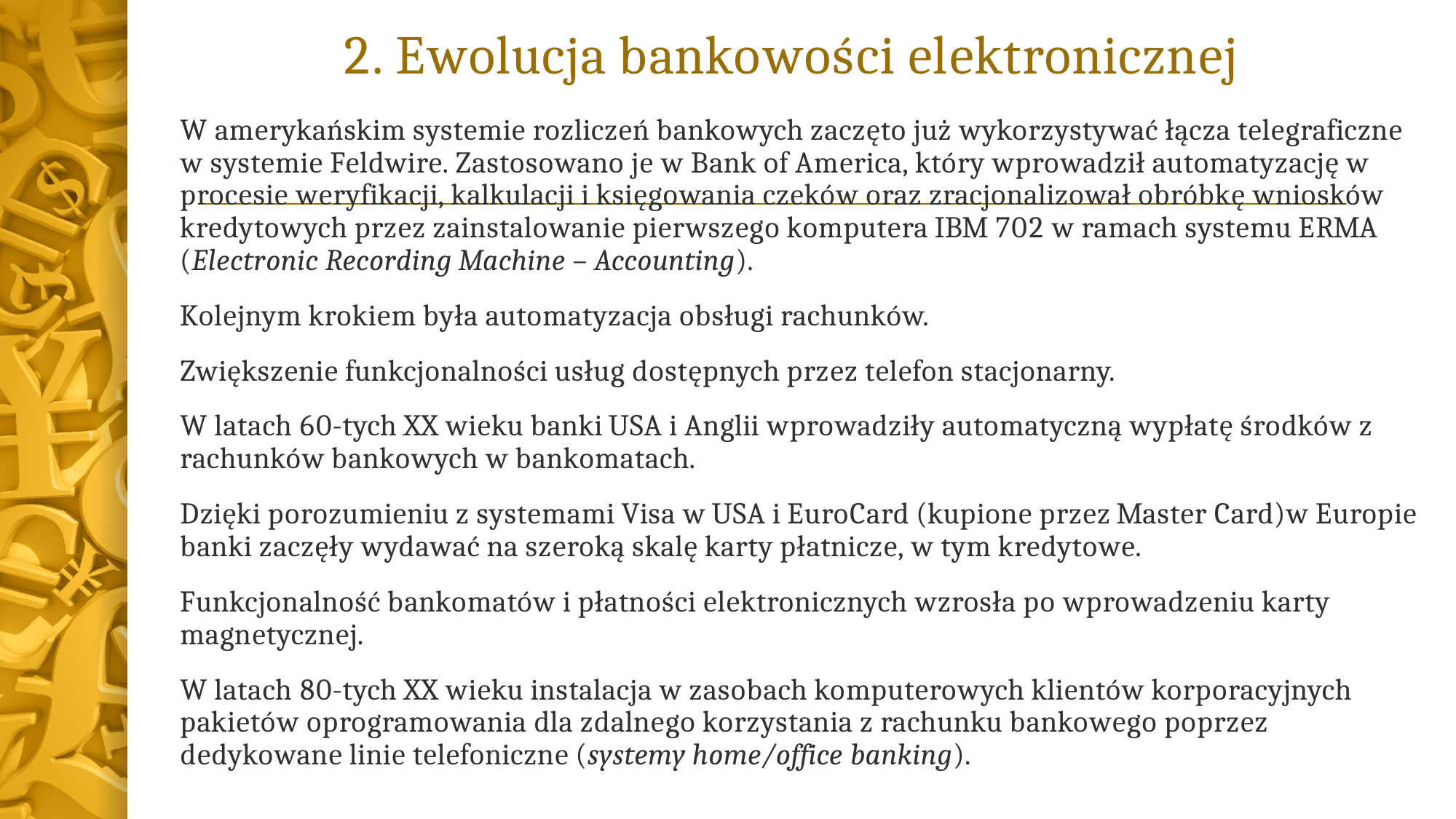

# 2. Ewolucja bankowości elektronicznej
W amerykańskim systemie rozliczeń bankowych zaczęto już wykorzystywać łącza telegraficzne w systemie Feldwire. Zastosowano je w Bank of America, który wprowadził automatyzację w procesie weryfikacji, kalkulacji i księgowania czeków oraz zracjonalizował obróbkę wniosków kredytowych przez zainstalowanie pierwszego komputera IBM 702 w ramach systemu ERMA (Electronic Recording Machine – Accounting).
Kolejnym krokiem była automatyzacja obsługi rachunków.
Zwiększenie funkcjonalności usług dostępnych przez telefon stacjonarny.
W latach 60-tych XX wieku banki USA i Anglii wprowadziły automatyczną wypłatę środków z rachunków bankowych w bankomatach.
Dzięki porozumieniu z systemami Visa w USA i EuroCard (kupione przez Master Card)w Europie banki zaczęły wydawać na szeroką skalę karty płatnicze, w tym kredytowe.
Funkcjonalność bankomatów i płatności elektronicznych wzrosła po wprowadzeniu karty magnetycznej.
W latach 80-tych XX wieku instalacja w zasobach komputerowych klientów korporacyjnych pakietów oprogramowania dla zdalnego korzystania z rachunku bankowego poprzez dedykowane linie telefoniczne (systemy home/office banking).